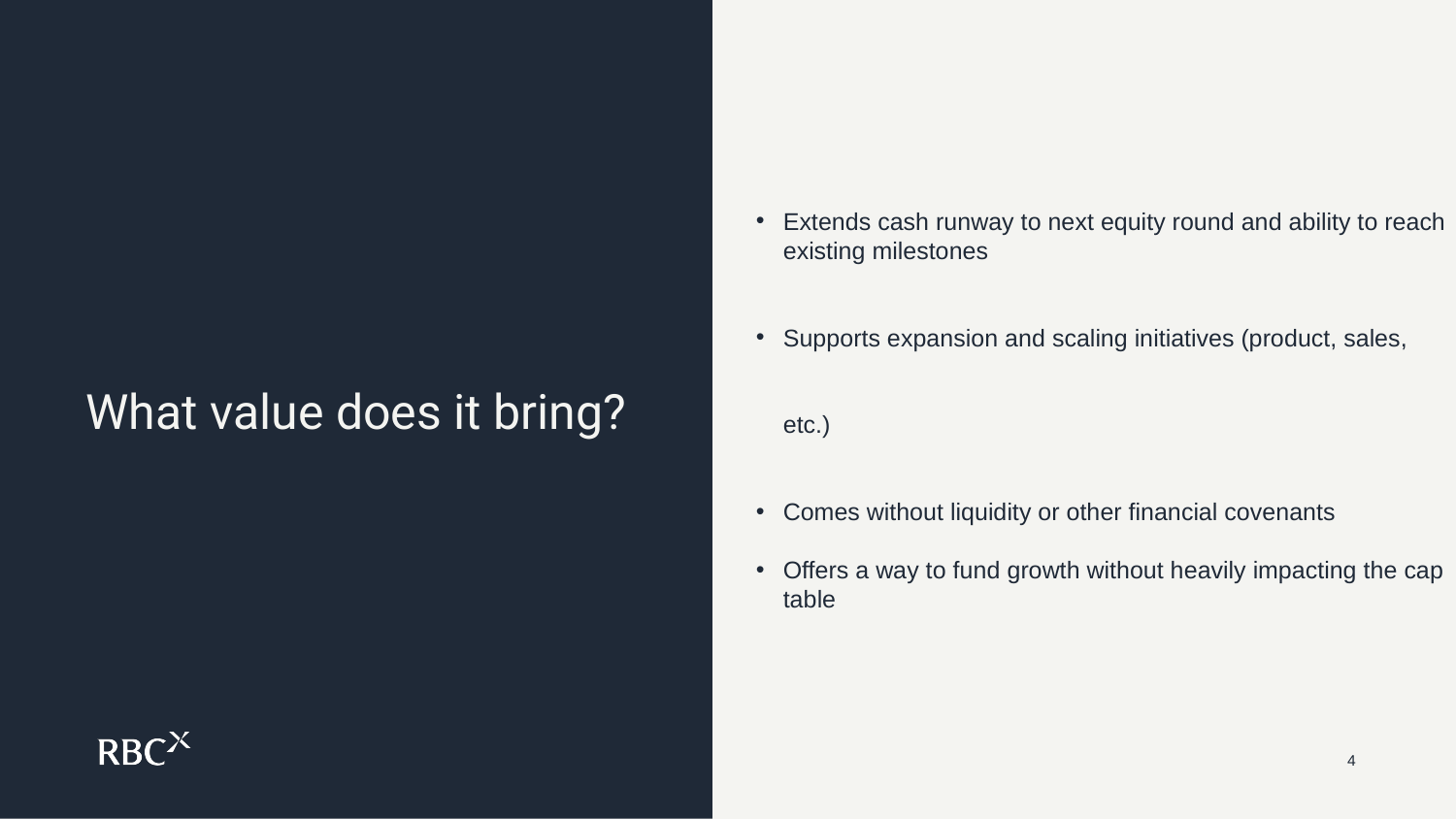

# What value does it bring?
Extends cash runway to next equity round and ability to reach existing milestones
Supports expansion and scaling initiatives (product, sales, etc.)
Comes without liquidity or other financial covenants

Offers a way to fund growth without heavily impacting the cap table
4